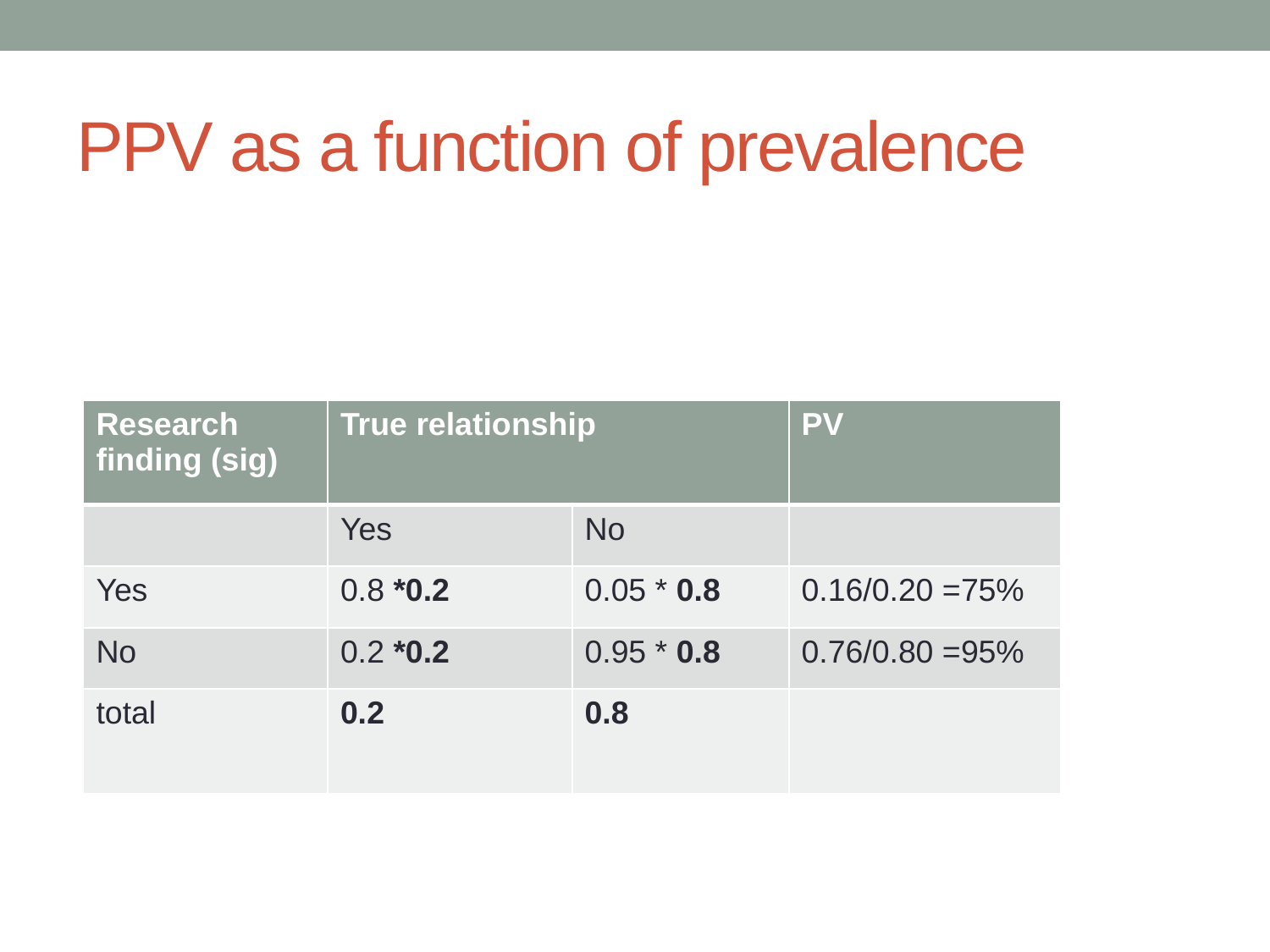

# PPV as a function of prevalence

| Research finding (sig) | True relationship |  | PV |
| --- | --- | --- | --- |
|  | Yes | No |  |
| Yes | 0.8 \*0.2 | 0.05 \* 0.8 | 0.16/0.20 =75% |
| No | 0.2 \*0.2 | 0.95 \* 0.8 | 0.76/0.80 =95% |
| total | 0.2 | 0.8 |  |